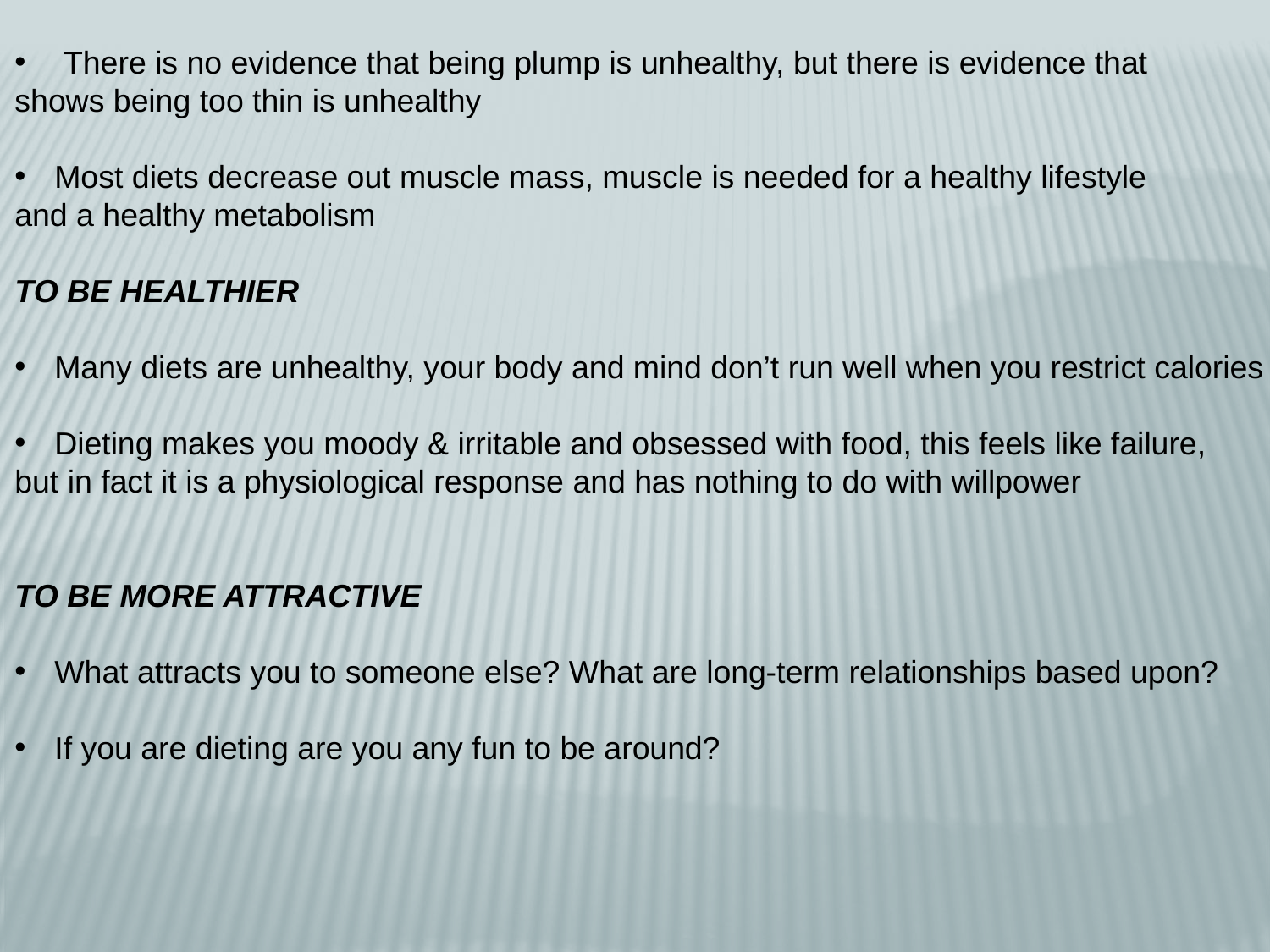

There is no evidence that being plump is unhealthy, but there is evidence that
shows being too thin is unhealthy

Most diets decrease out muscle mass, muscle is needed for a healthy lifestyle
and a healthy metabolism

TO BE HEALTHIER

Many diets are unhealthy, your body and mind don’t run well when you restrict calories

Dieting makes you moody & irritable and obsessed with food, this feels like failure,
but in fact it is a physiological response and has nothing to do with willpower

TO BE MORE ATTRACTIVE

What attracts you to someone else? What are long-term relationships based upon?

If you are dieting are you any fun to be around?